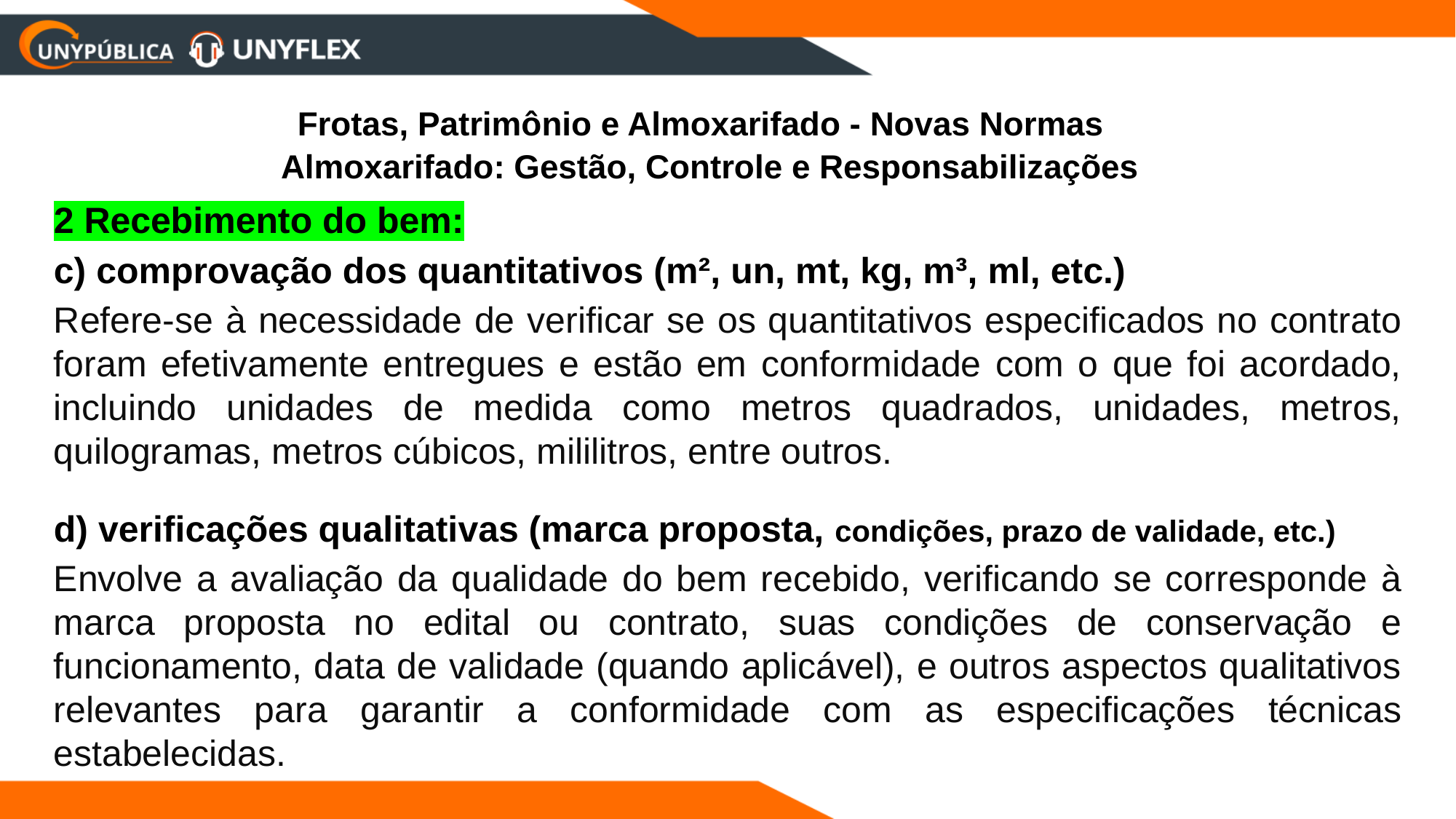

Frotas, Patrimônio e Almoxarifado - Novas Normas
 Almoxarifado: Gestão, Controle e Responsabilizações
2 Recebimento do bem:
c) comprovação dos quantitativos (m², un, mt, kg, m³, ml, etc.)
Refere-se à necessidade de verificar se os quantitativos especificados no contrato foram efetivamente entregues e estão em conformidade com o que foi acordado, incluindo unidades de medida como metros quadrados, unidades, metros, quilogramas, metros cúbicos, mililitros, entre outros.

d) verificações qualitativas (marca proposta, condições, prazo de validade, etc.)
Envolve a avaliação da qualidade do bem recebido, verificando se corresponde à marca proposta no edital ou contrato, suas condições de conservação e funcionamento, data de validade (quando aplicável), e outros aspectos qualitativos relevantes para garantir a conformidade com as especificações técnicas estabelecidas.